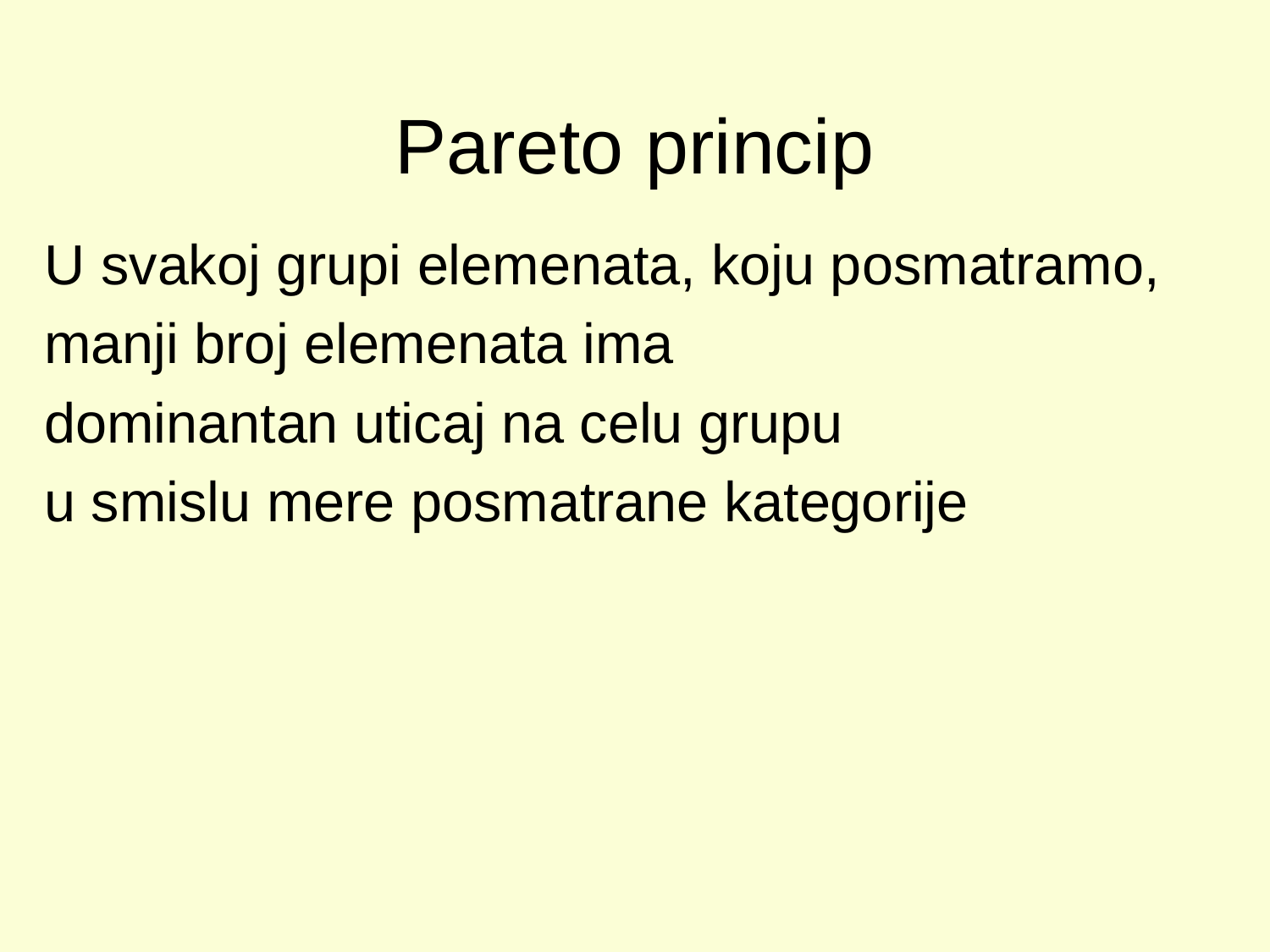

# Pareto princip
U svakoj grupi elemenata, koju posmatramo,
manji broj elemenata ima
dominantan uticaj na celu grupu
u smislu mere posmatrane kategorije